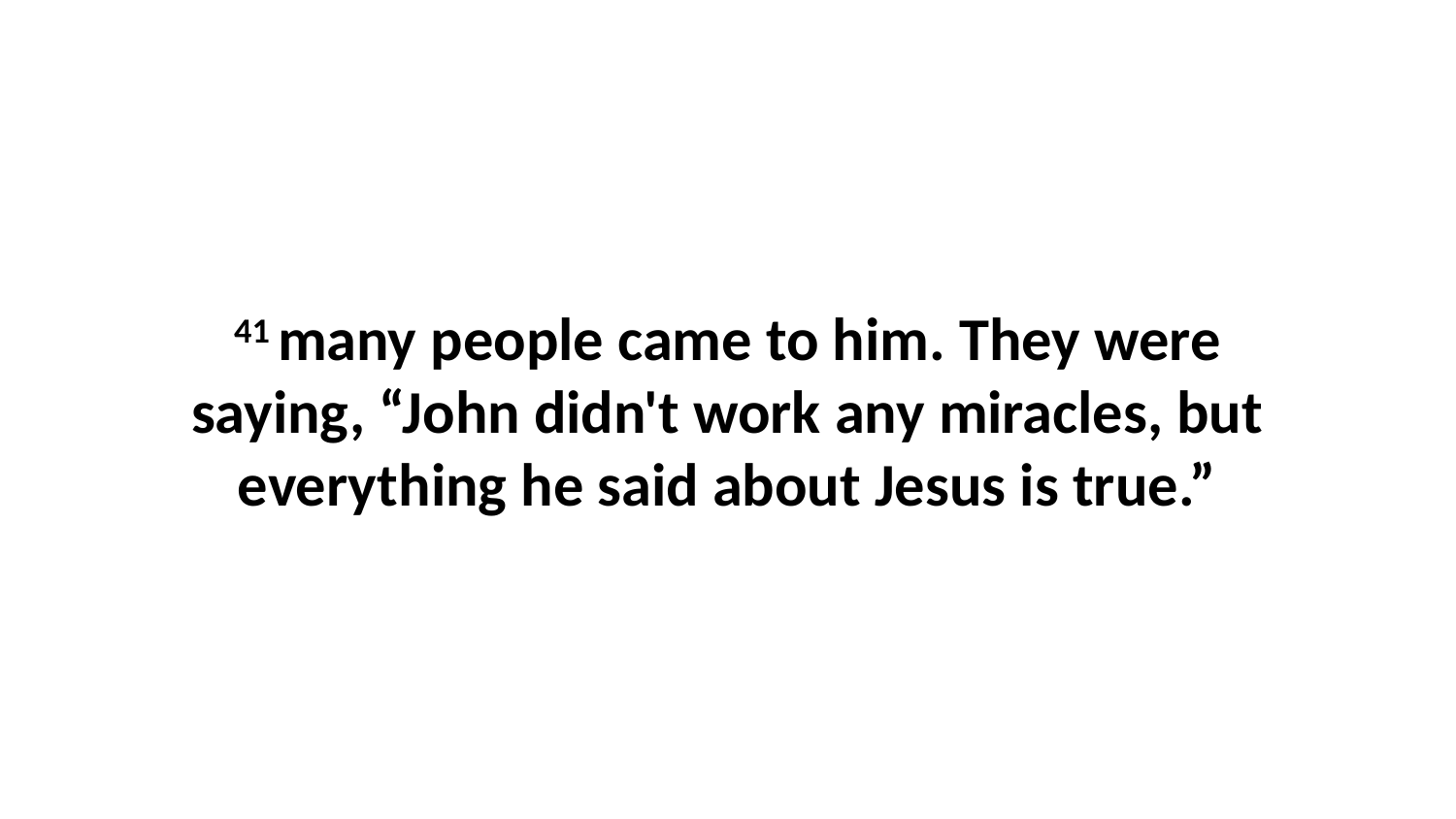

41 many people came to him. They were saying, “John didn't work any miracles, but everything he said about Jesus is true.”